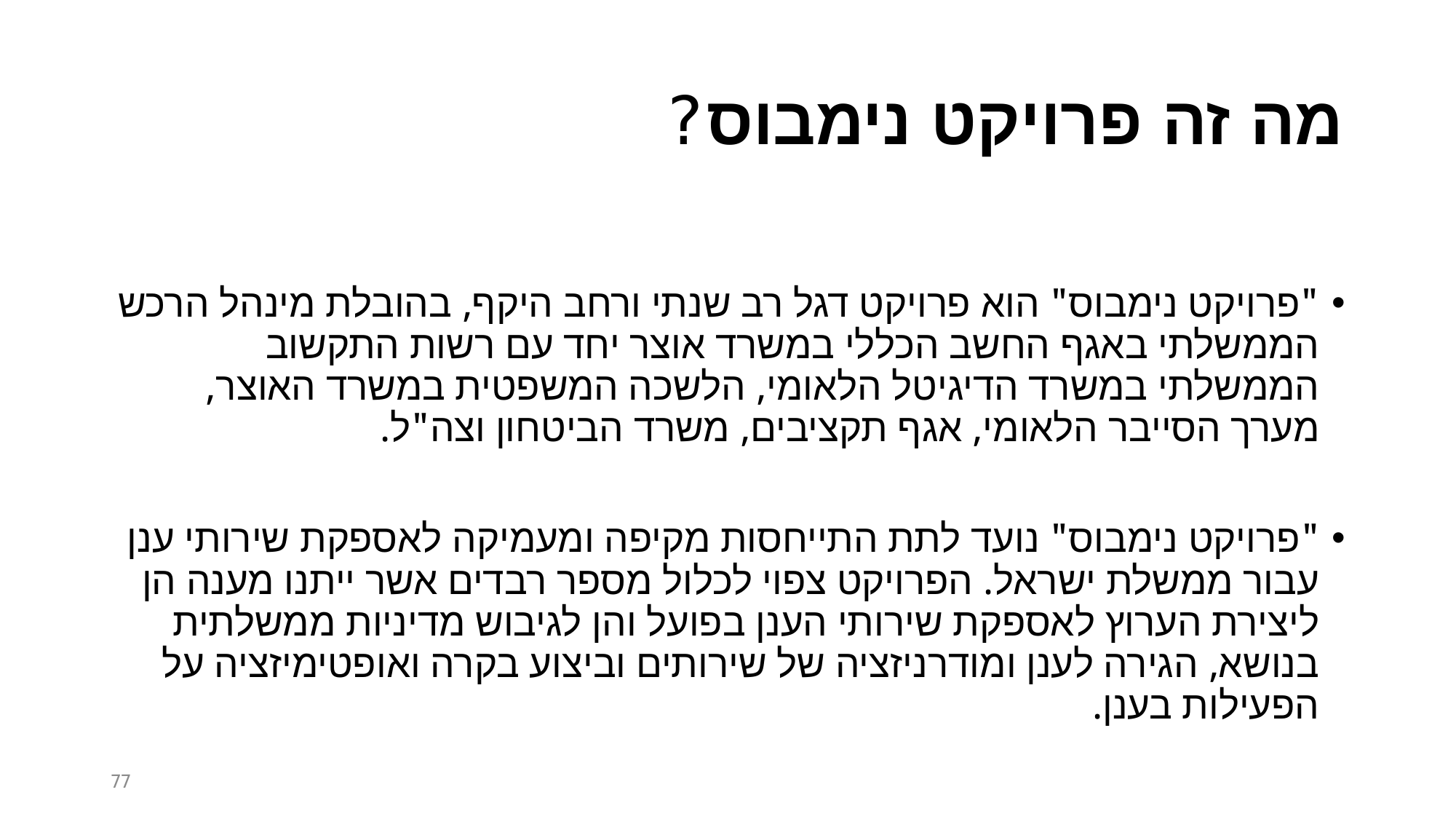

# מה זה פרויקט נימבוס?

"פרויקט נימבוס" הוא פרויקט דגל רב שנתי ורחב היקף, בהובלת מינהל הרכש הממשלתי באגף החשב הכללי במשרד אוצר יחד עם רשות התקשוב הממשלתי במשרד הדיגיטל הלאומי, הלשכה המשפטית במשרד האוצר, מערך הסייבר הלאומי, אגף תקציבים, משרד הביטחון וצה"ל.

"פרויקט נימבוס" נועד לתת התייחסות מקיפה ומעמיקה לאספקת שירותי ענן עבור ממשלת ישראל. הפרויקט צפוי לכלול מספר רבדים אשר ייתנו מענה הן ליצירת הערוץ לאספקת שירותי הענן בפועל והן לגיבוש מדיניות ממשלתית בנושא, הגירה לענן ומודרניזציה של שירותים וביצוע בקרה ואופטימיזציה על הפעילות בענן.
77